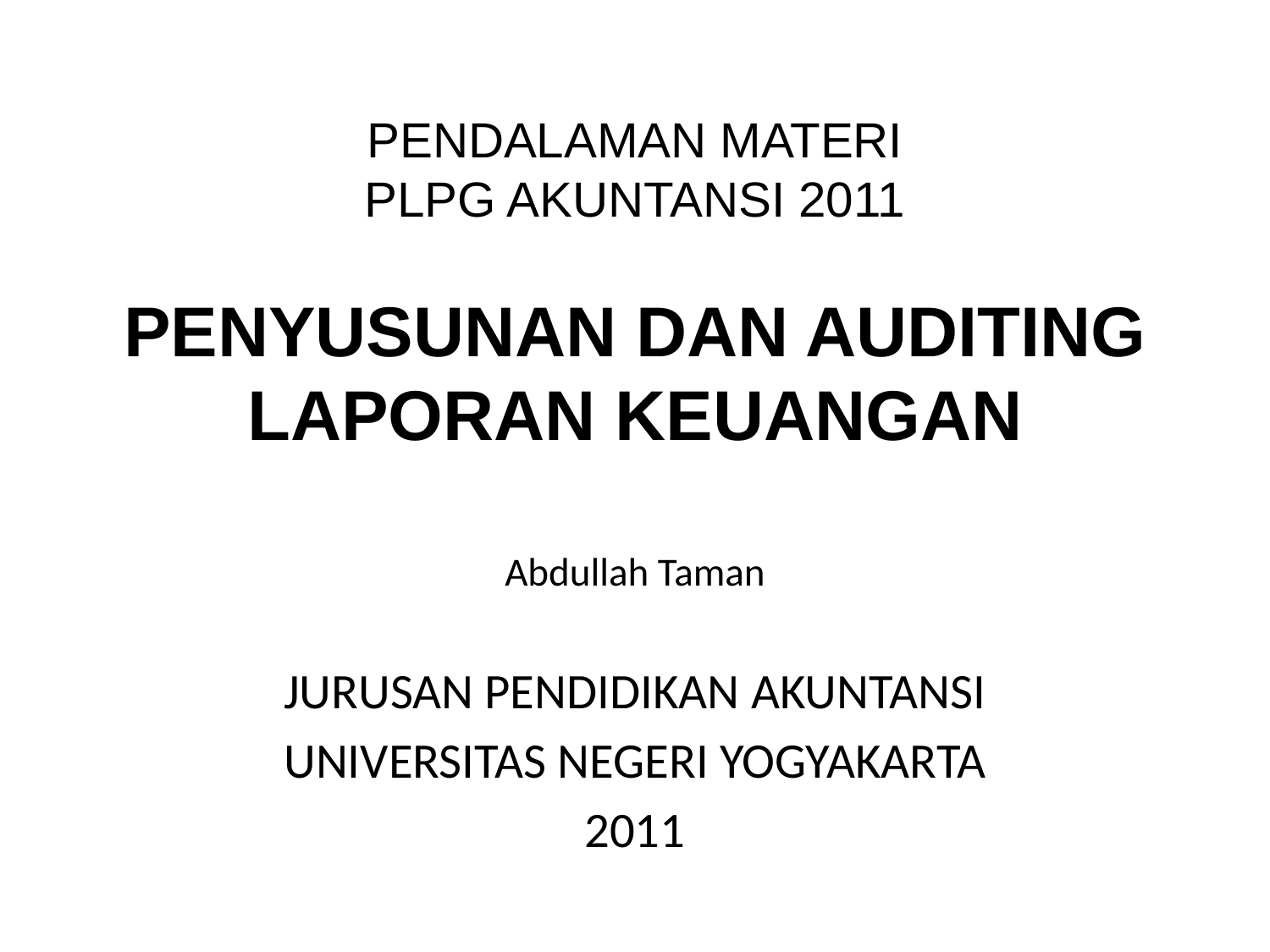

# PENDALAMAN MATERI PLPG AKUNTANSI 2011 PENYUSUNAN DAN AUDITING LAPORAN KEUANGAN
Abdullah Taman

JURUSAN PENDIDIKAN AKUNTANSI
UNIVERSITAS NEGERI YOGYAKARTA
2011